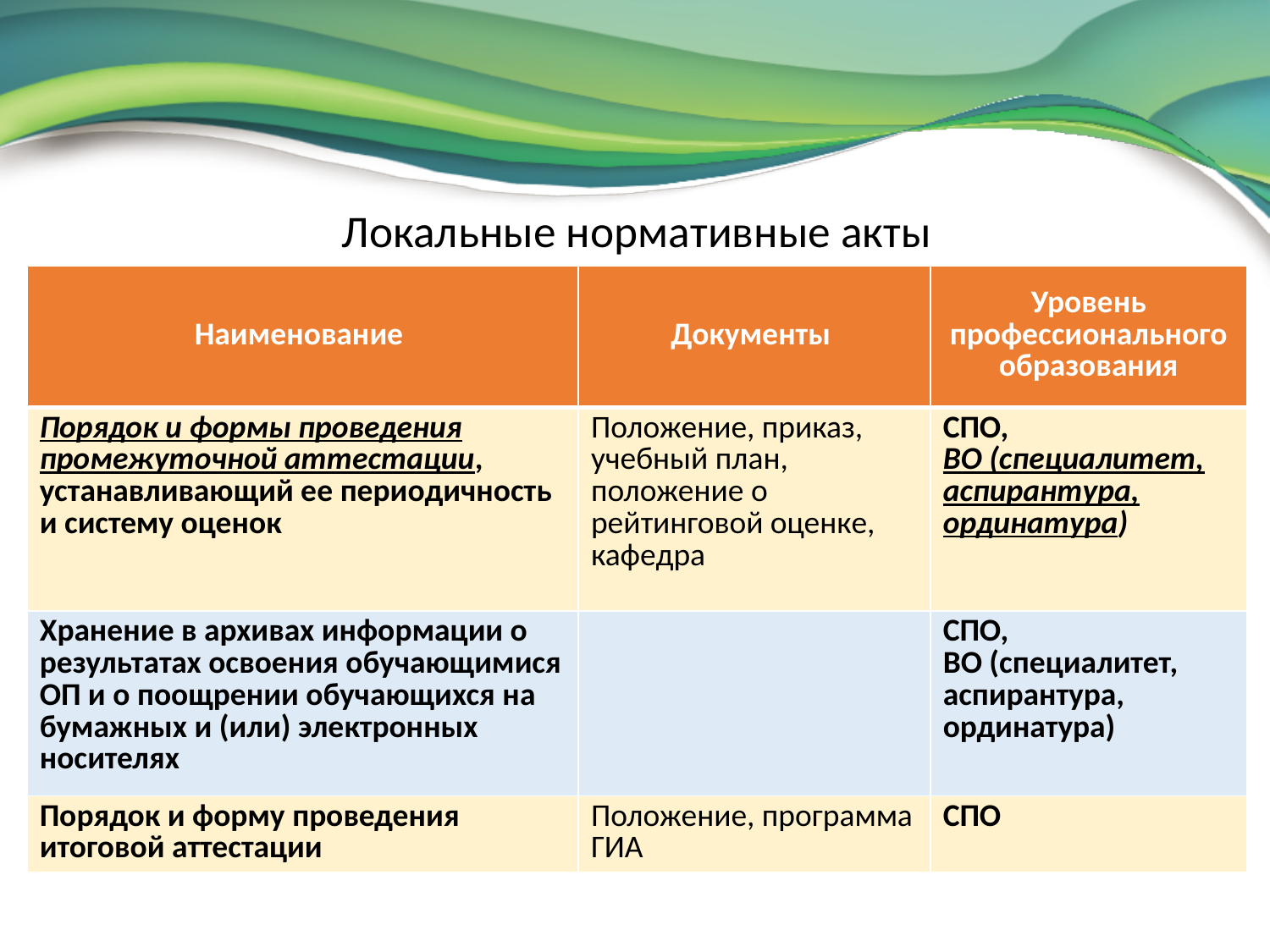

# Локальные нормативные акты
| Наименование | Документы | Уровень профессионального образования |
| --- | --- | --- |
| Порядок и формы проведения промежуточной аттестации, устанавливающий ее периодичность и систему оценок | Положение, приказ, учебный план, положение о рейтинговой оценке, кафедра | СПО, ВО (специалитет, аспирантура, ординатура) |
| Хранение в архивах информации о результатах освоения обучающимися ОП и о поощрении обучающихся на бумажных и (или) электронных носителях |  | СПО, ВО (специалитет, аспирантура, ординатура) |
| Порядок и форму проведения итоговой аттестации | Положение, программа ГИА | СПО |